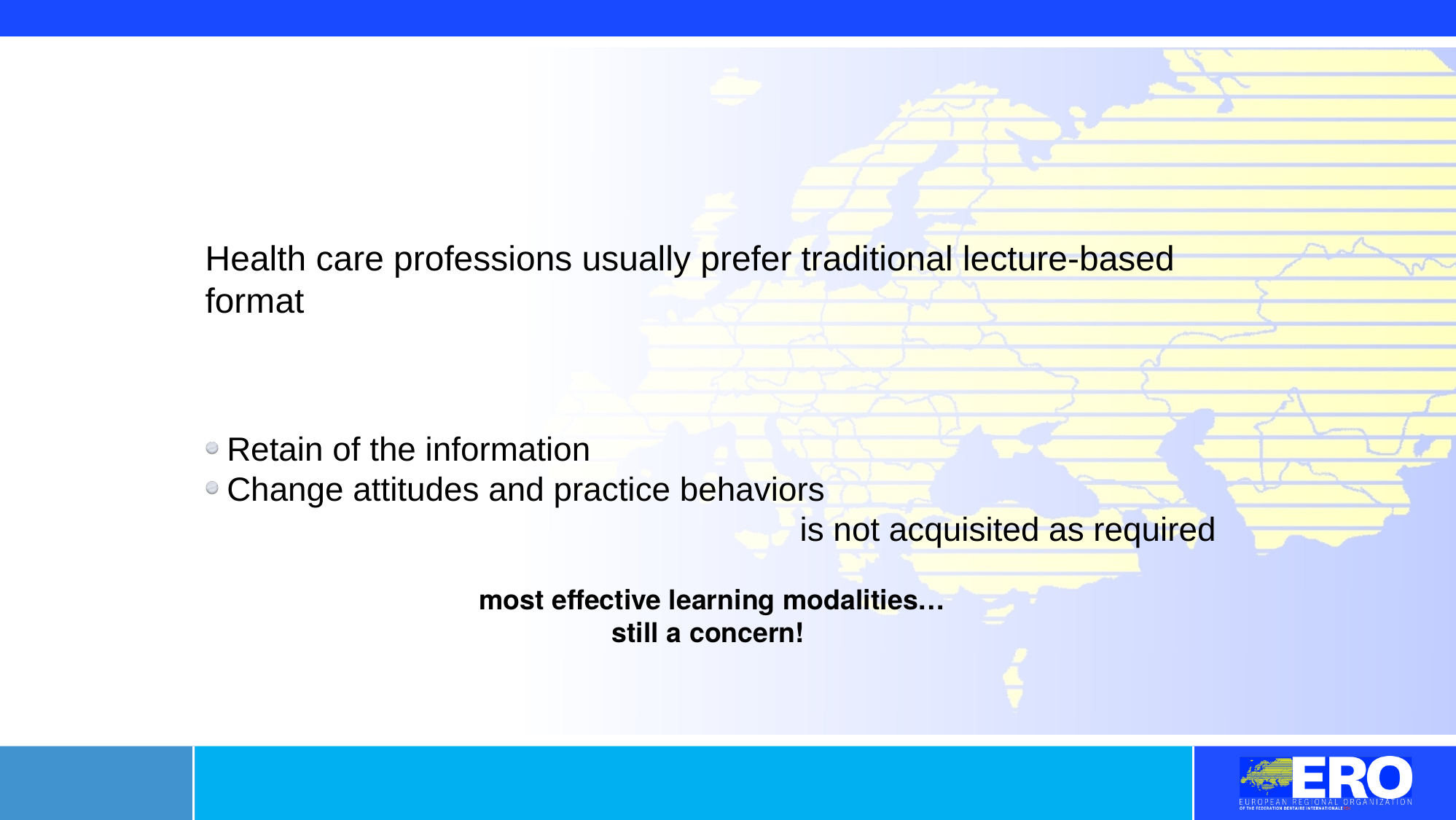

#
Health care professions usually prefer traditional lecture-based format

Retain of the information
Change attitudes and practice behaviors
                                                                is not acquisited as required
 most effective learning modalities…
 still a concern!